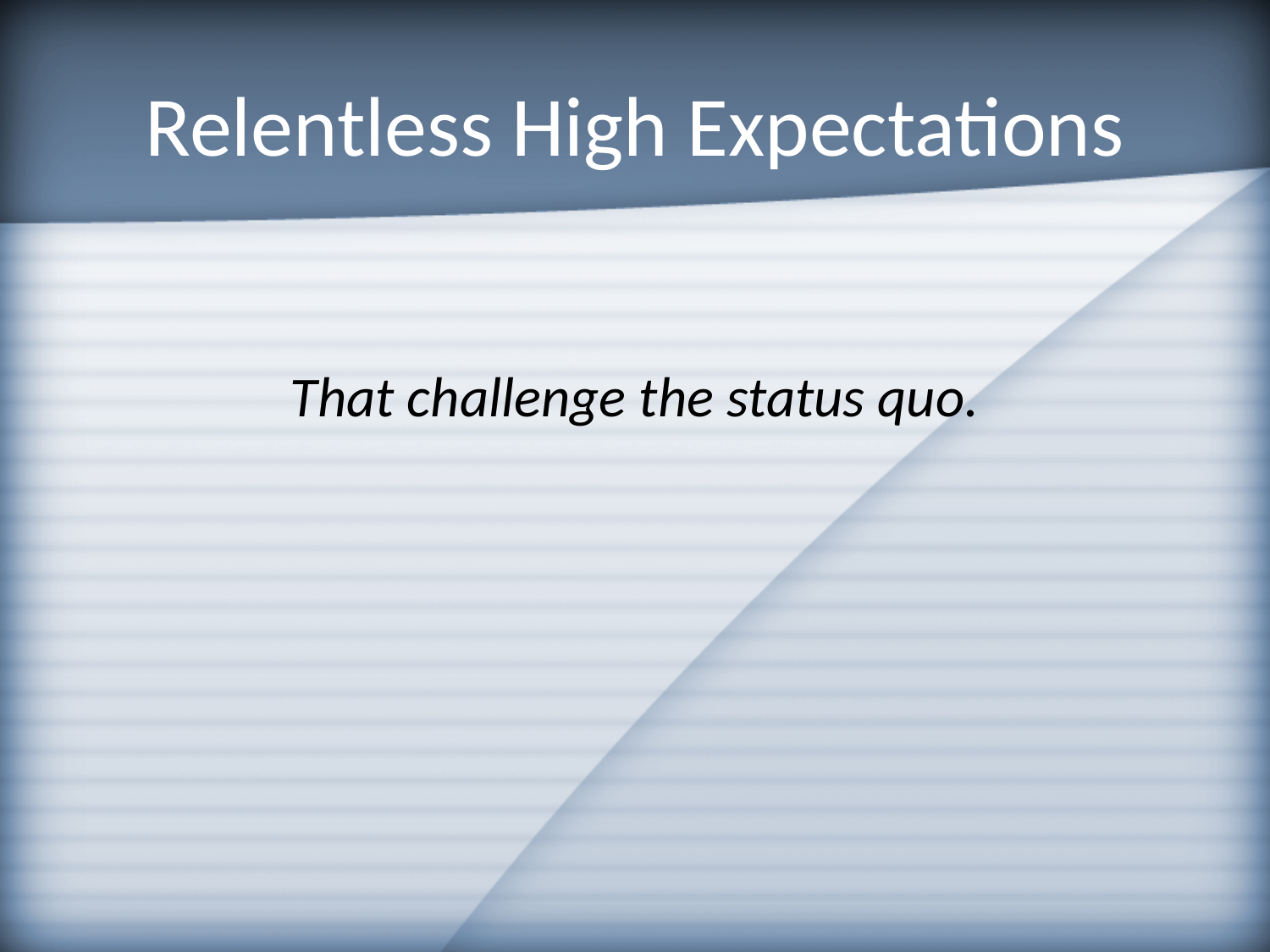

# Relentless High Expectations
That challenge the status quo.